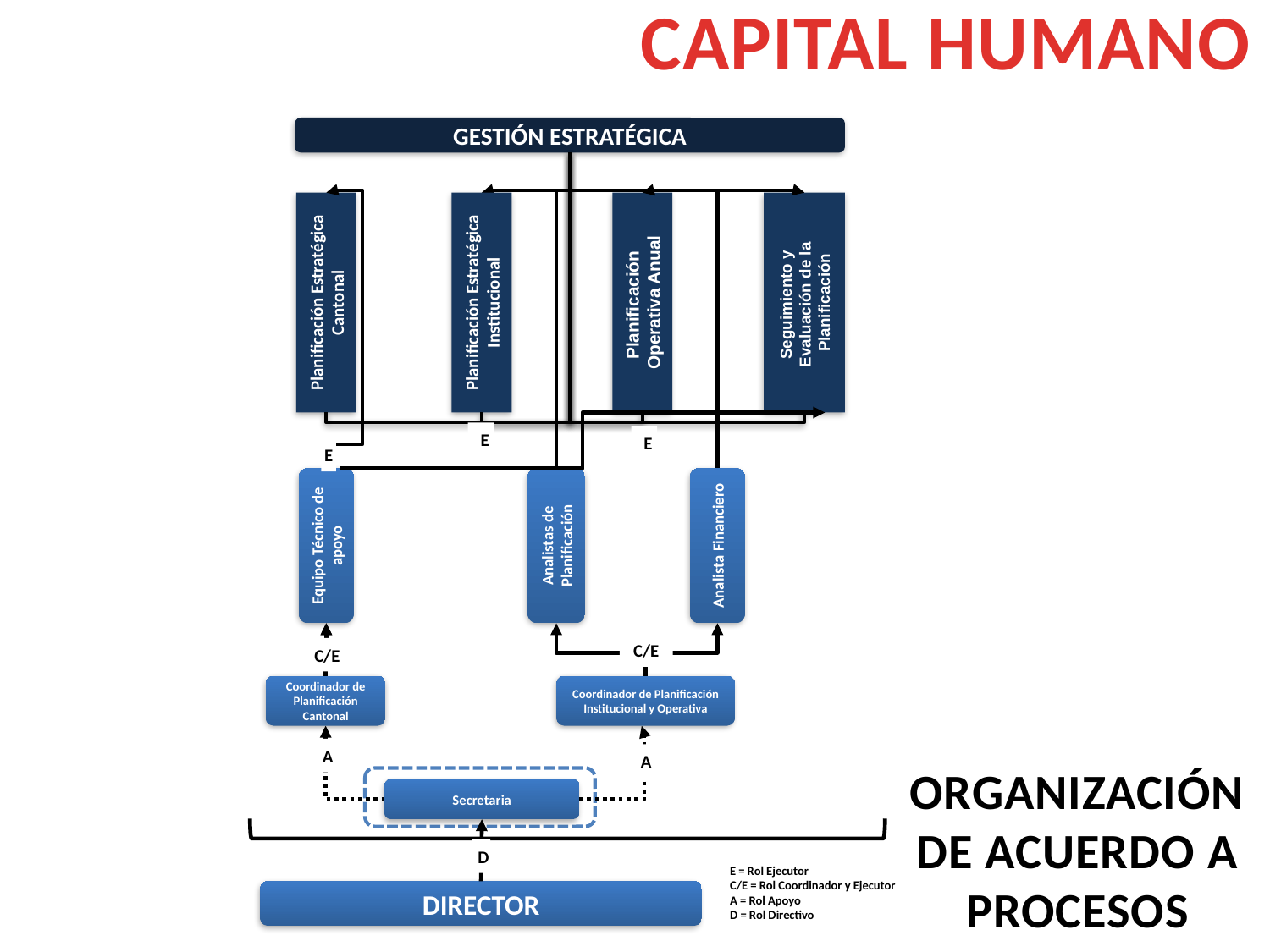

CAPITAL HUMANO
GESTIÓN ESTRATÉGICA
Seguimiento y
Evaluación de la
Planificación
Planificación Estratégica
Cantonal
Planificación Estratégica
Institucional
Planificación
Operativa Anual
E
E
E
Equipo Técnico de apoyo
Analistas de Planificación
Analista Financiero

C/E
C/E
Coordinador de Planificación Cantonal
Coordinador de Planificación Institucional y Operativa
A
A
ORGANIZACIÓN DE ACUERDO A PROCESOS

Secretaria
D
E = Rol Ejecutor
C/E = Rol Coordinador y Ejecutor
A = Rol Apoyo
D = Rol Directivo
DIRECTOR